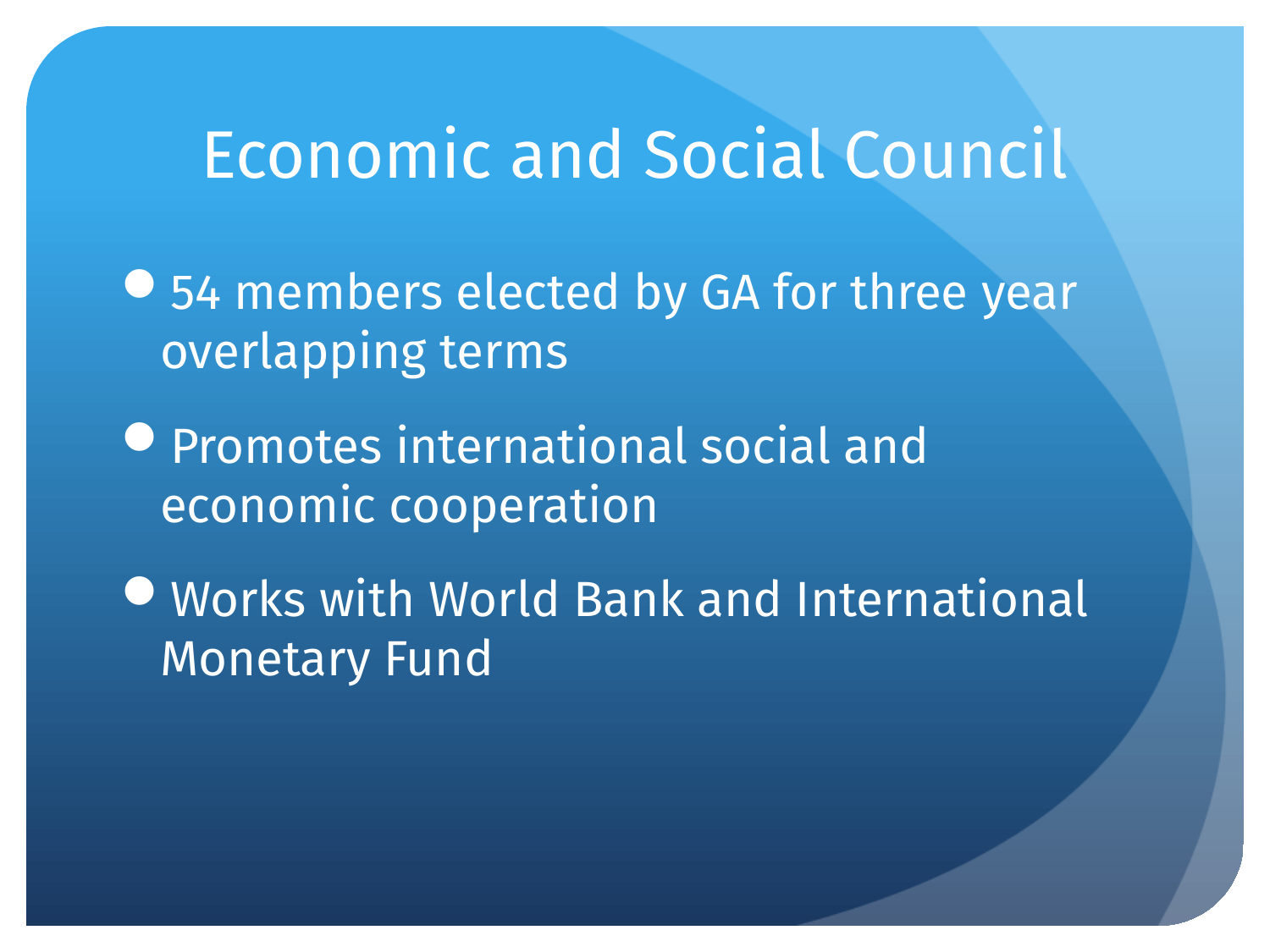

# Economic and Social Council
54 members elected by GA for three year overlapping terms
Promotes international social and economic cooperation
Works with World Bank and International Monetary Fund